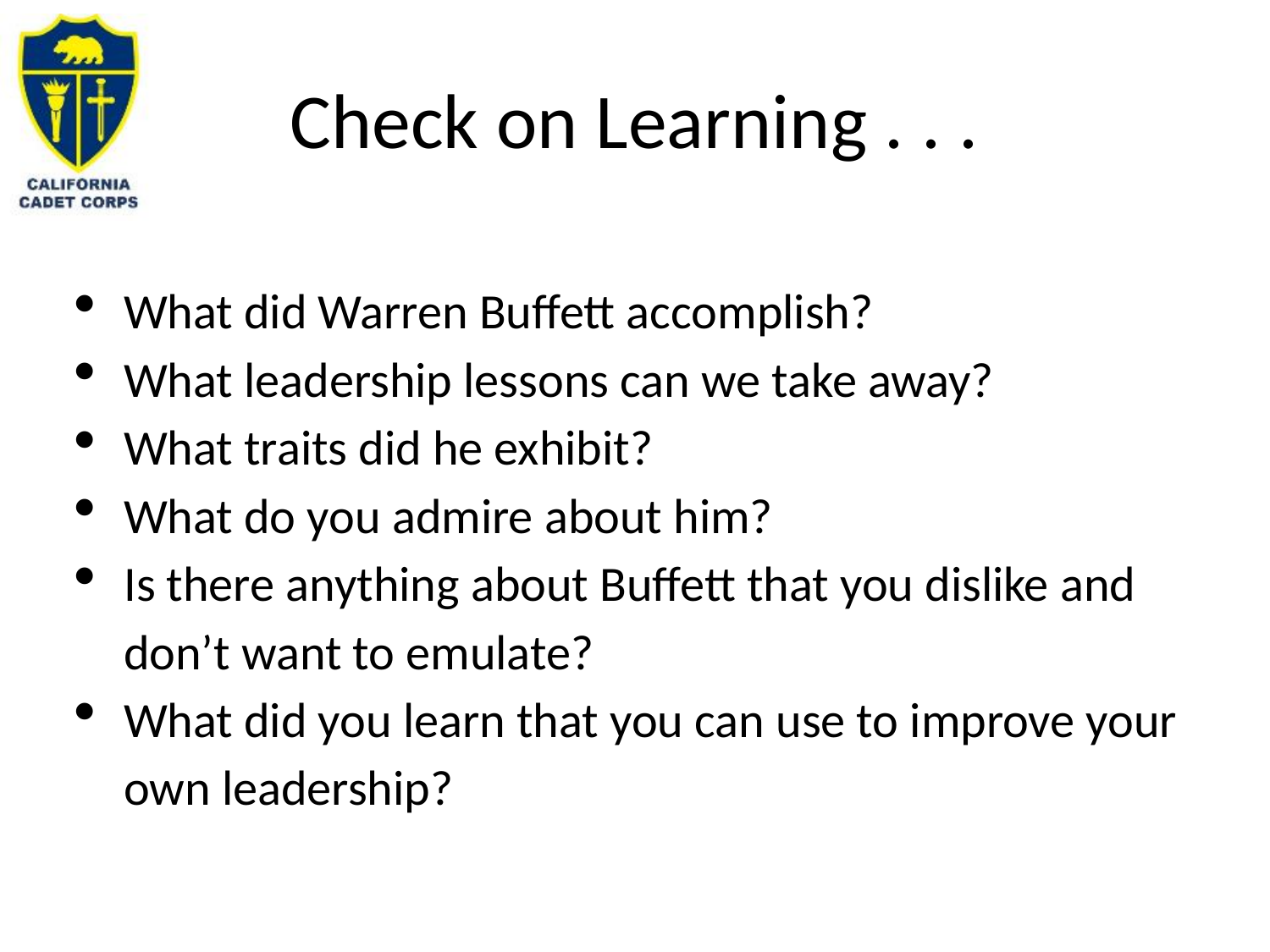

# Check on Learning . . .
What did Warren Buffett accomplish?
What leadership lessons can we take away?
What traits did he exhibit?
What do you admire about him?
Is there anything about Buffett that you dislike and don’t want to emulate?
What did you learn that you can use to improve your own leadership?